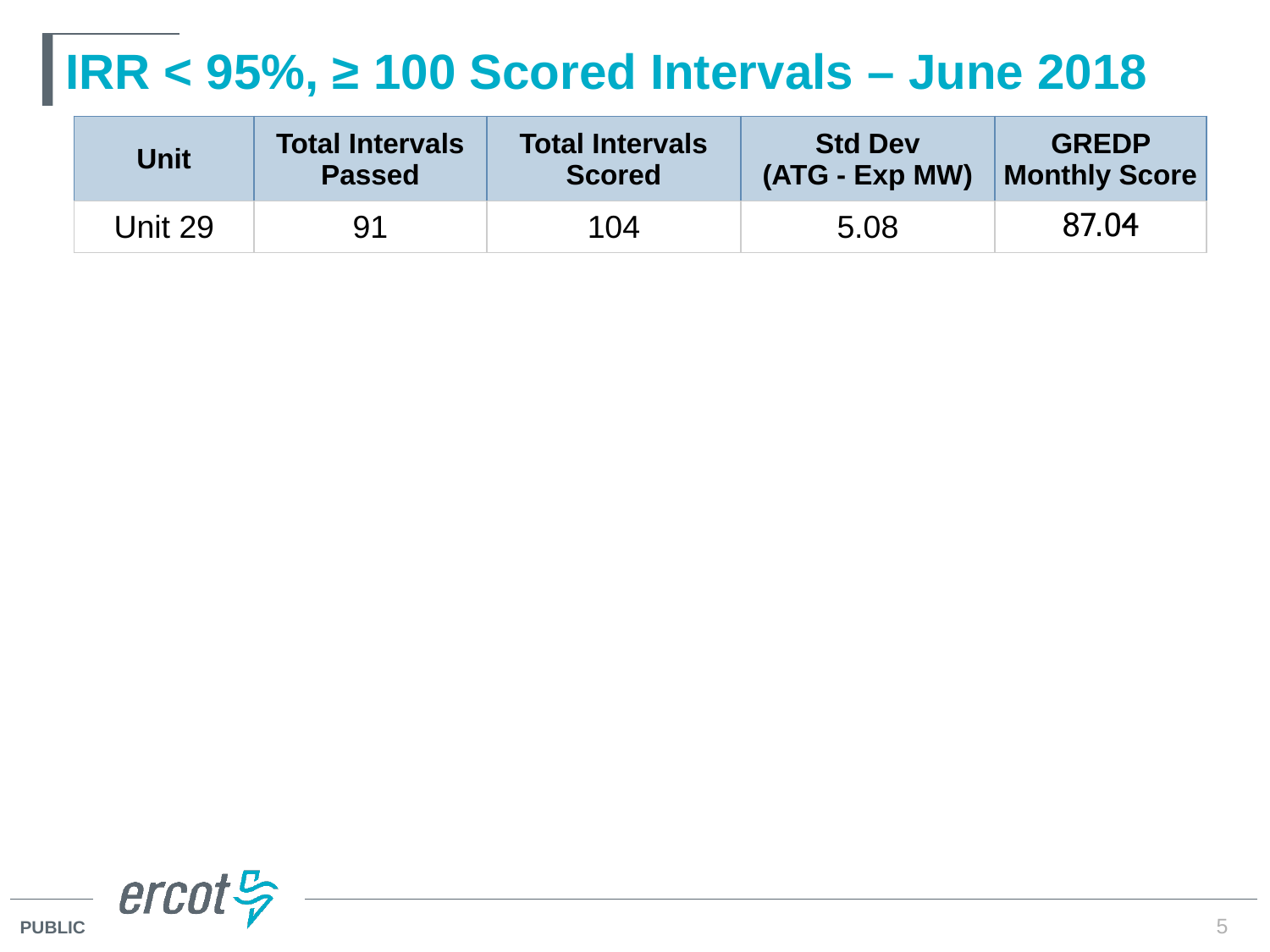

# IRR < 95%, ≥ 100 Scored Intervals – June 2018
| Unit | Total Intervals Passed | Total Intervals Scored | Std Dev (ATG - Exp MW) | GREDP Monthly Score |
| --- | --- | --- | --- | --- |
| Unit 29 | 91 | 104 | 5.08 | 87.04 |
5